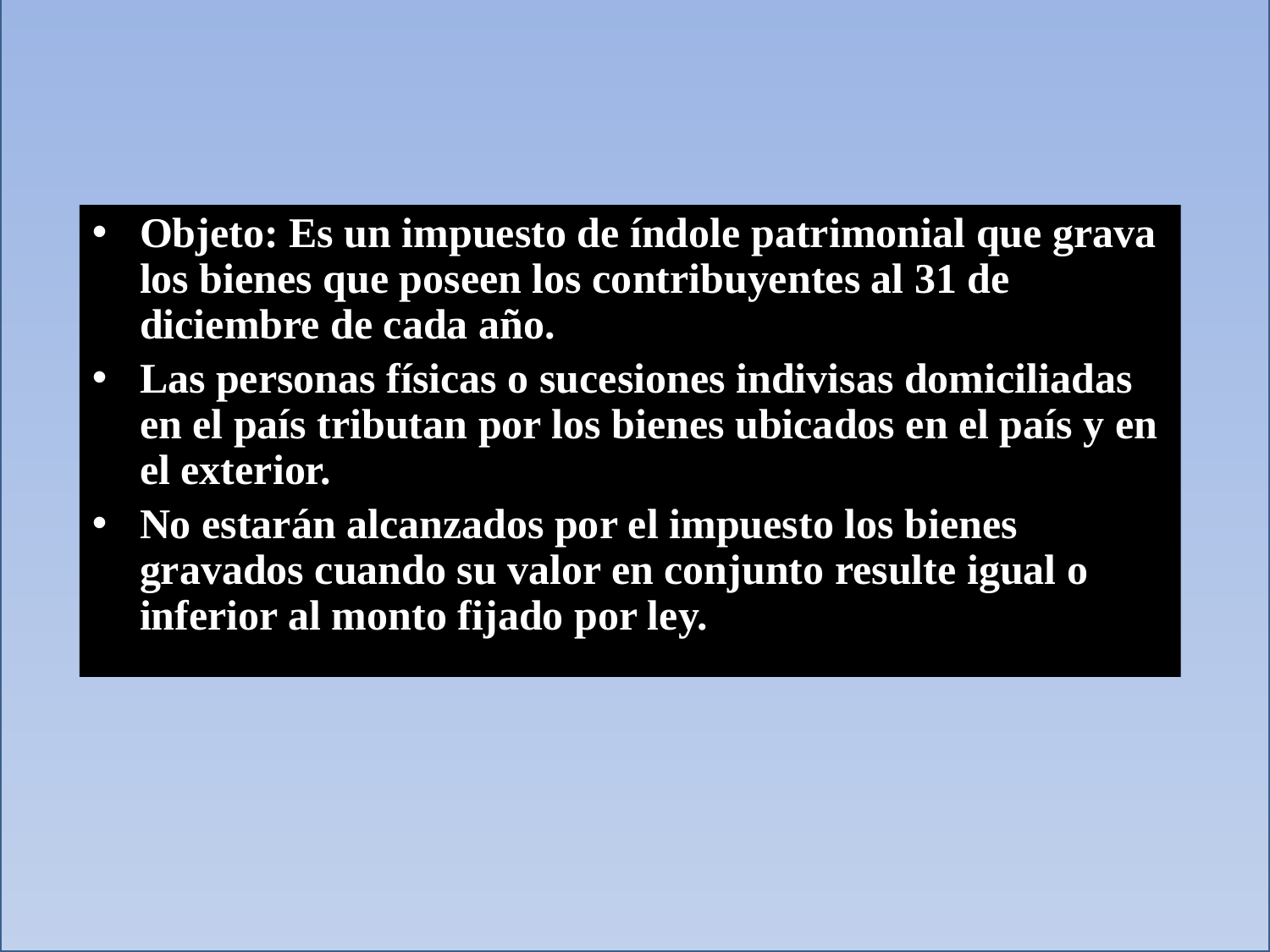

Objeto: Es un impuesto de índole patrimonial que grava los bienes que poseen los contribuyentes al 31 de diciembre de cada año.
Las personas físicas o sucesiones indivisas domiciliadas en el país tributan por los bienes ubicados en el país y en el exterior.
No estarán alcanzados por el impuesto los bienes gravados cuando su valor en conjunto resulte igual o inferior al monto fijado por ley.